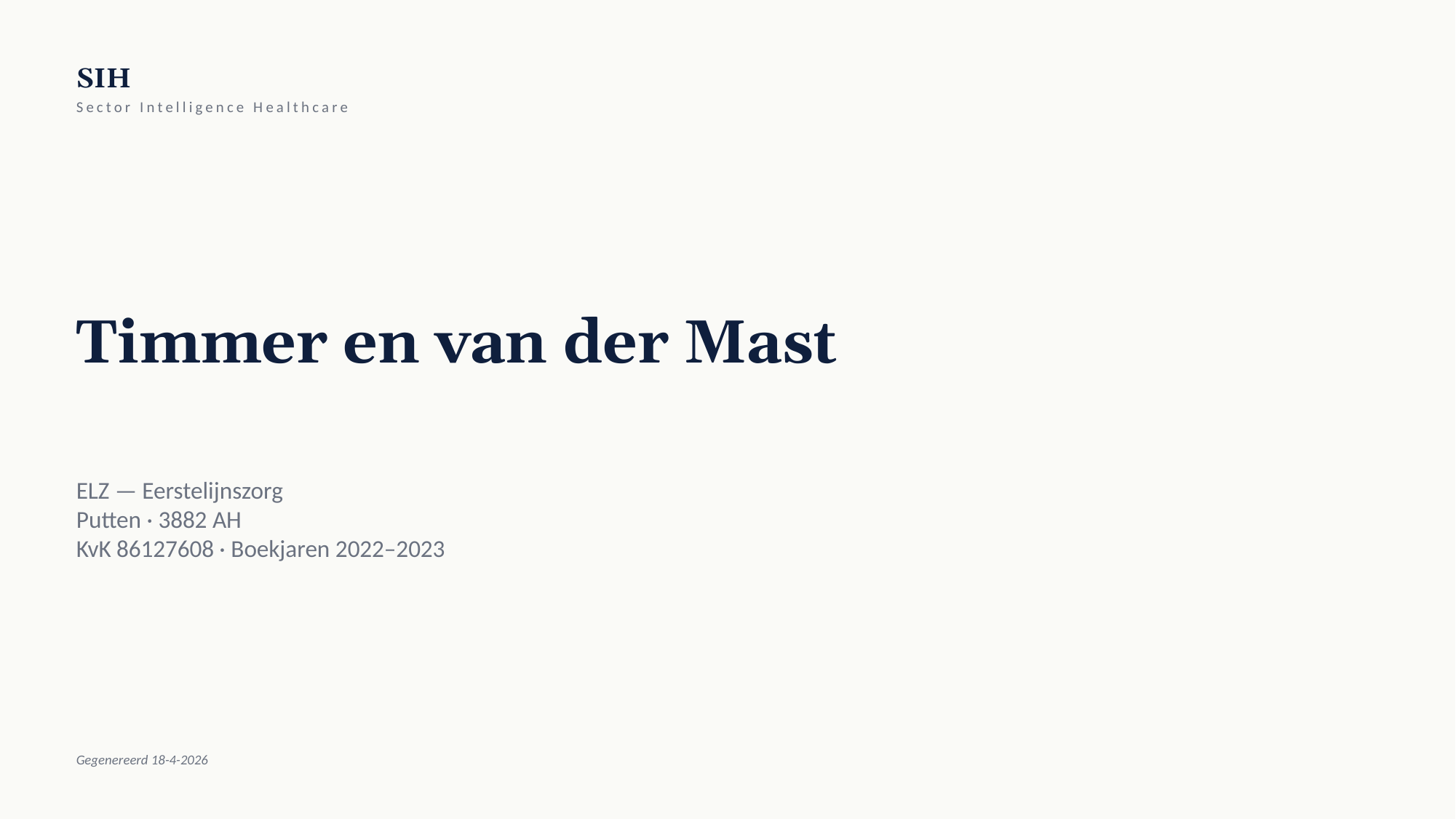

SIH
Sector Intelligence Healthcare
Timmer en van der Mast
ELZ — Eerstelijnszorg
Putten · 3882 AH
KvK 86127608 · Boekjaren 2022–2023
Gegenereerd 18-4-2026